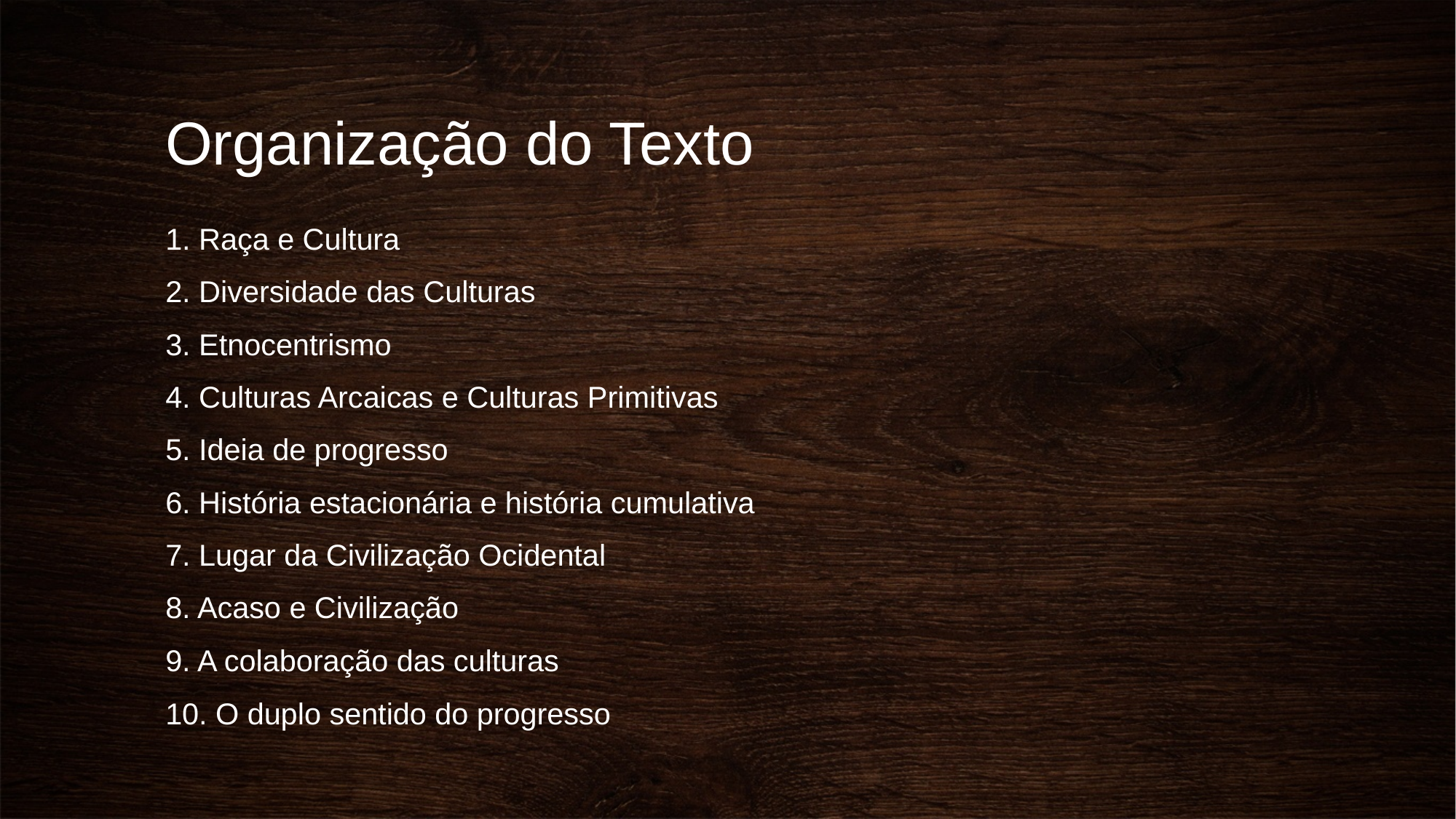

# Organização do Texto
1. Raça e Cultura
2. Diversidade das Culturas
3. Etnocentrismo
4. Culturas Arcaicas e Culturas Primitivas
5. Ideia de progresso
6. História estacionária e história cumulativa
7. Lugar da Civilização Ocidental
8. Acaso e Civilização
9. A colaboração das culturas
10. O duplo sentido do progresso